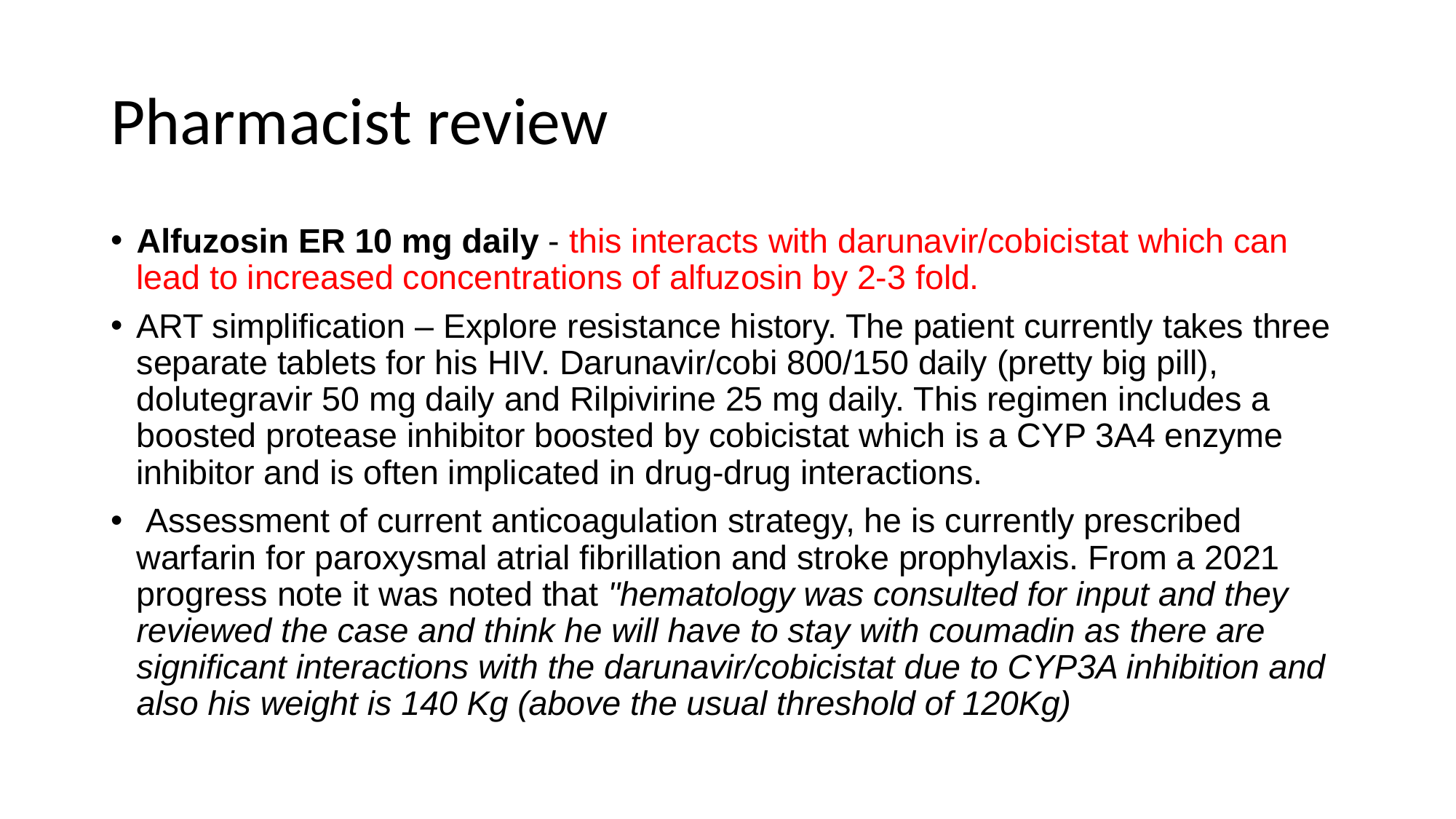

# Pharmacist review
Alfuzosin ER 10 mg daily - this interacts with darunavir/cobicistat which can lead to increased concentrations of alfuzosin by 2-3 fold.
ART simplification – Explore resistance history. The patient currently takes three separate tablets for his HIV. Darunavir/cobi 800/150 daily (pretty big pill), dolutegravir 50 mg daily and Rilpivirine 25 mg daily. This regimen includes a boosted protease inhibitor boosted by cobicistat which is a CYP 3A4 enzyme inhibitor and is often implicated in drug-drug interactions.
 Assessment of current anticoagulation strategy, he is currently prescribed warfarin for paroxysmal atrial fibrillation and stroke prophylaxis. From a 2021 progress note it was noted that "hematology was consulted for input and they reviewed the case and think he will have to stay with coumadin as there are significant interactions with the darunavir/cobicistat due to CYP3A inhibition and also his weight is 140 Kg (above the usual threshold of 120Kg)